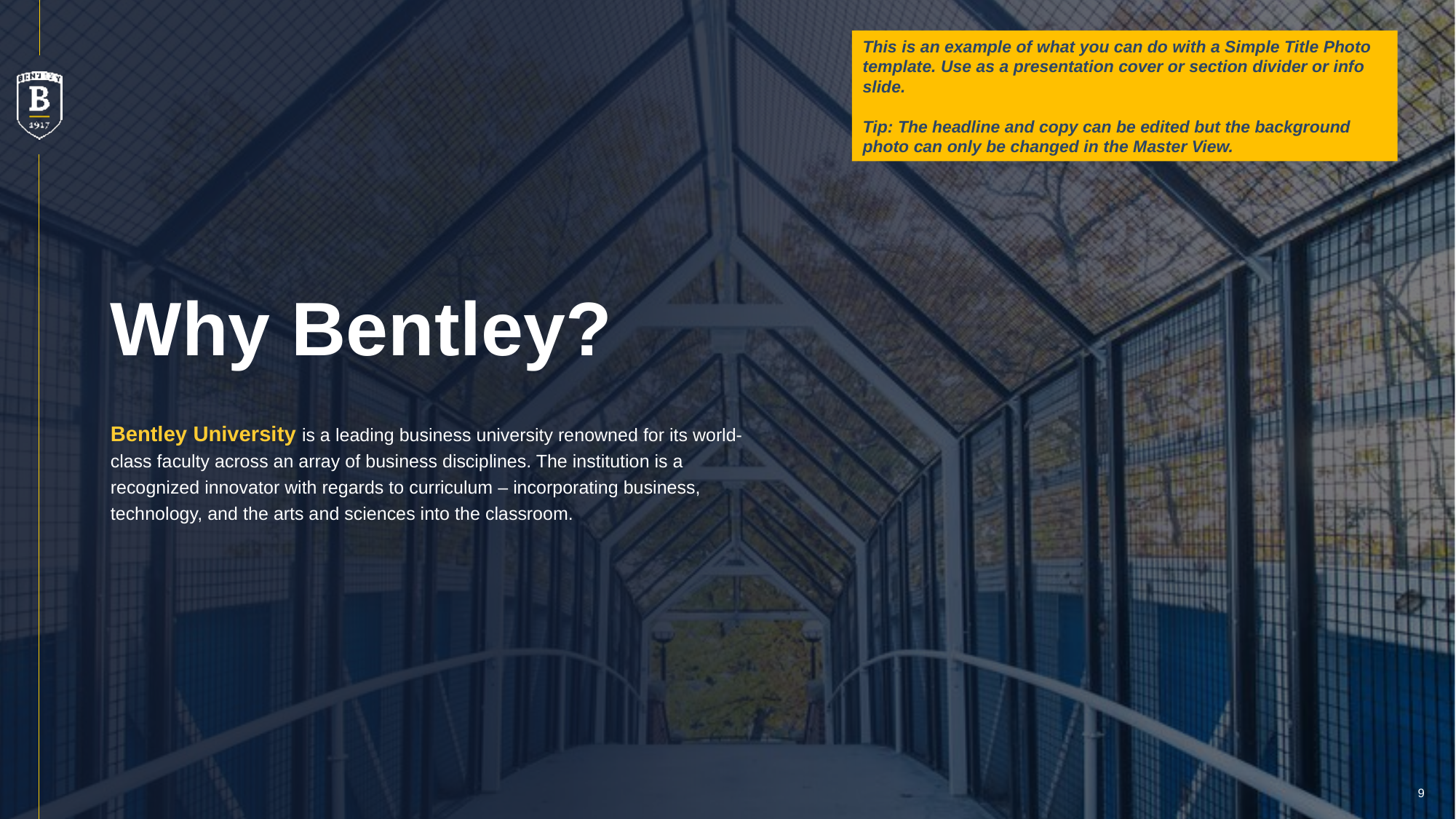

This is an example of what you can do with a Simple Title Photo template. Use as a presentation cover or section divider or info slide.

Tip: The headline and copy can be edited but the background photo can only be changed in the Master View.
# Why Bentley?
Bentley University is a leading business university renowned for its world-class faculty across an array of business disciplines. The institution is a recognized innovator with regards to curriculum – incorporating business,  technology, and the arts and sciences into the classroom.